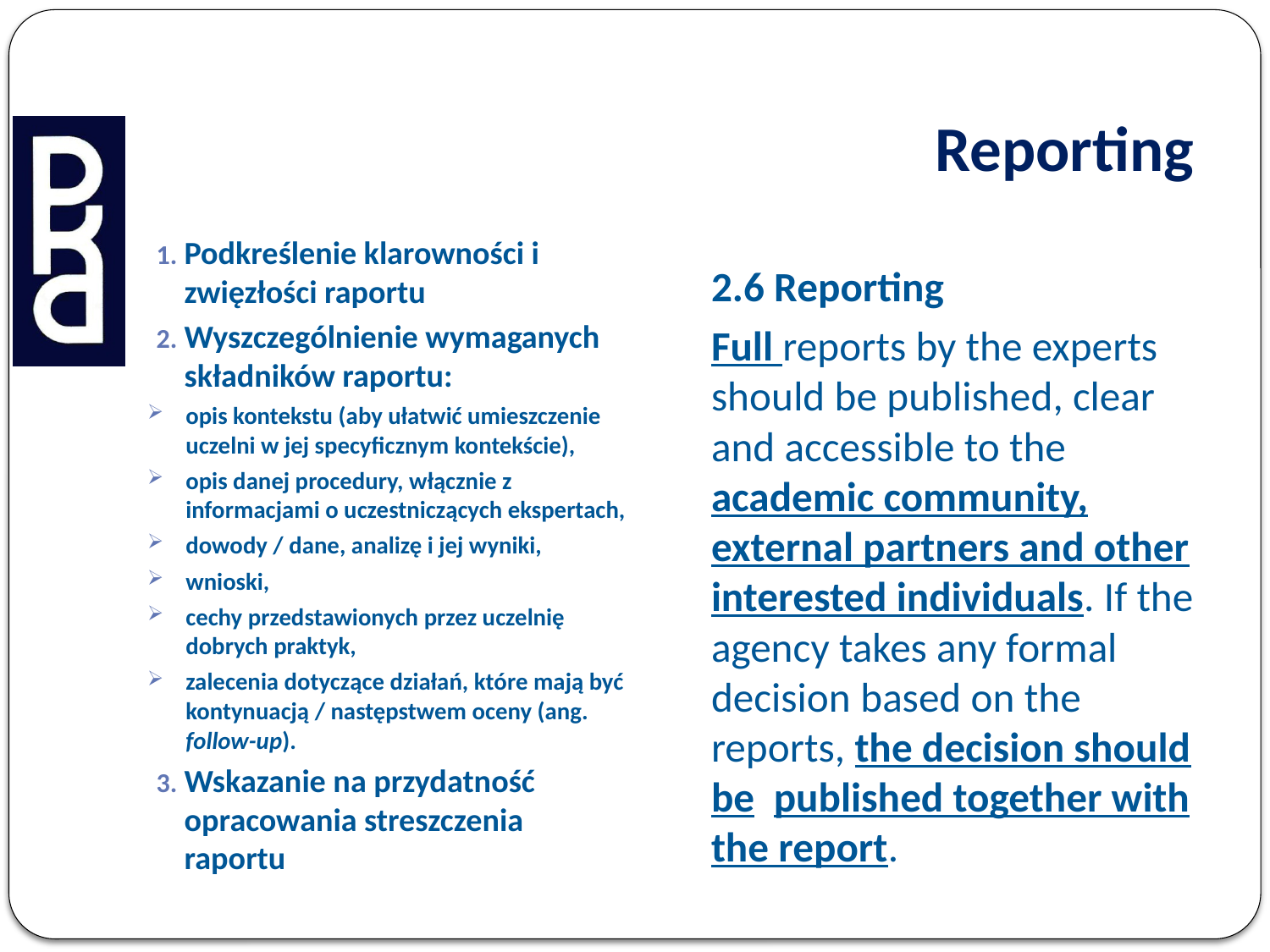

# Reporting
Podkreślenie klarowności i zwięzłości raportu
Wyszczególnienie wymaganych składników raportu:
opis kontekstu (aby ułatwić umieszczenie uczelni w jej specyficznym kontekście),
opis danej procedury, włącznie z informacjami o uczestniczących ekspertach,
dowody / dane, analizę i jej wyniki,
wnioski,
cechy przedstawionych przez uczelnię dobrych praktyk,
zalecenia dotyczące działań, które mają być kontynuacją / następstwem oceny (ang. follow-up).
Wskazanie na przydatność opracowania streszczenia raportu
2.6 Reporting
Full reports by the experts should be published, clear and accessible to the academic community, external partners and other interested individuals. If the agency takes any formal decision based on the reports, the decision should be  published together with the report.